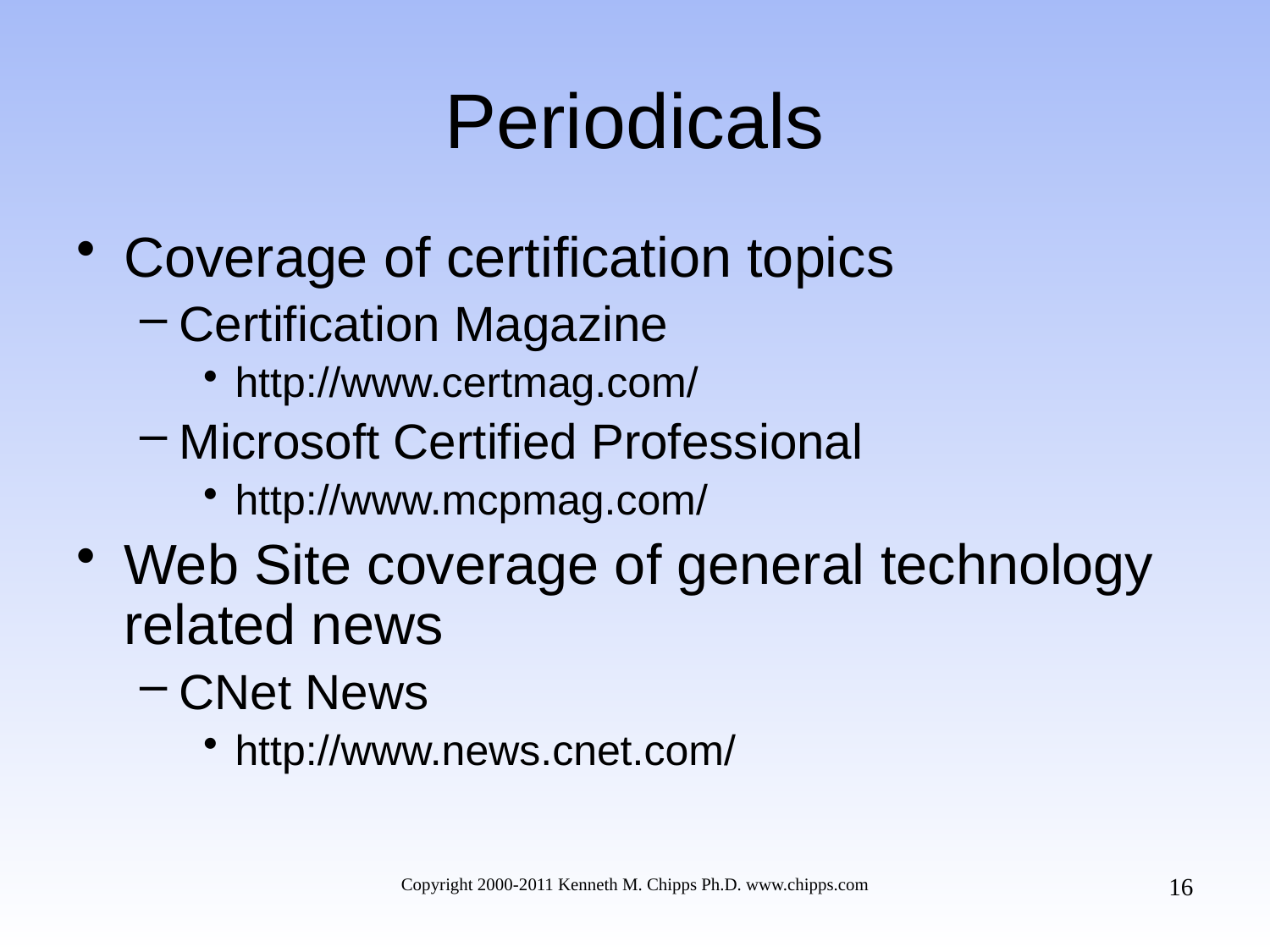

# Periodicals
Coverage of certification topics
Certification Magazine
http://www.certmag.com/
Microsoft Certified Professional
http://www.mcpmag.com/
Web Site coverage of general technology related news
CNet News
http://www.news.cnet.com/
16
Copyright 2000-2011 Kenneth M. Chipps Ph.D. www.chipps.com